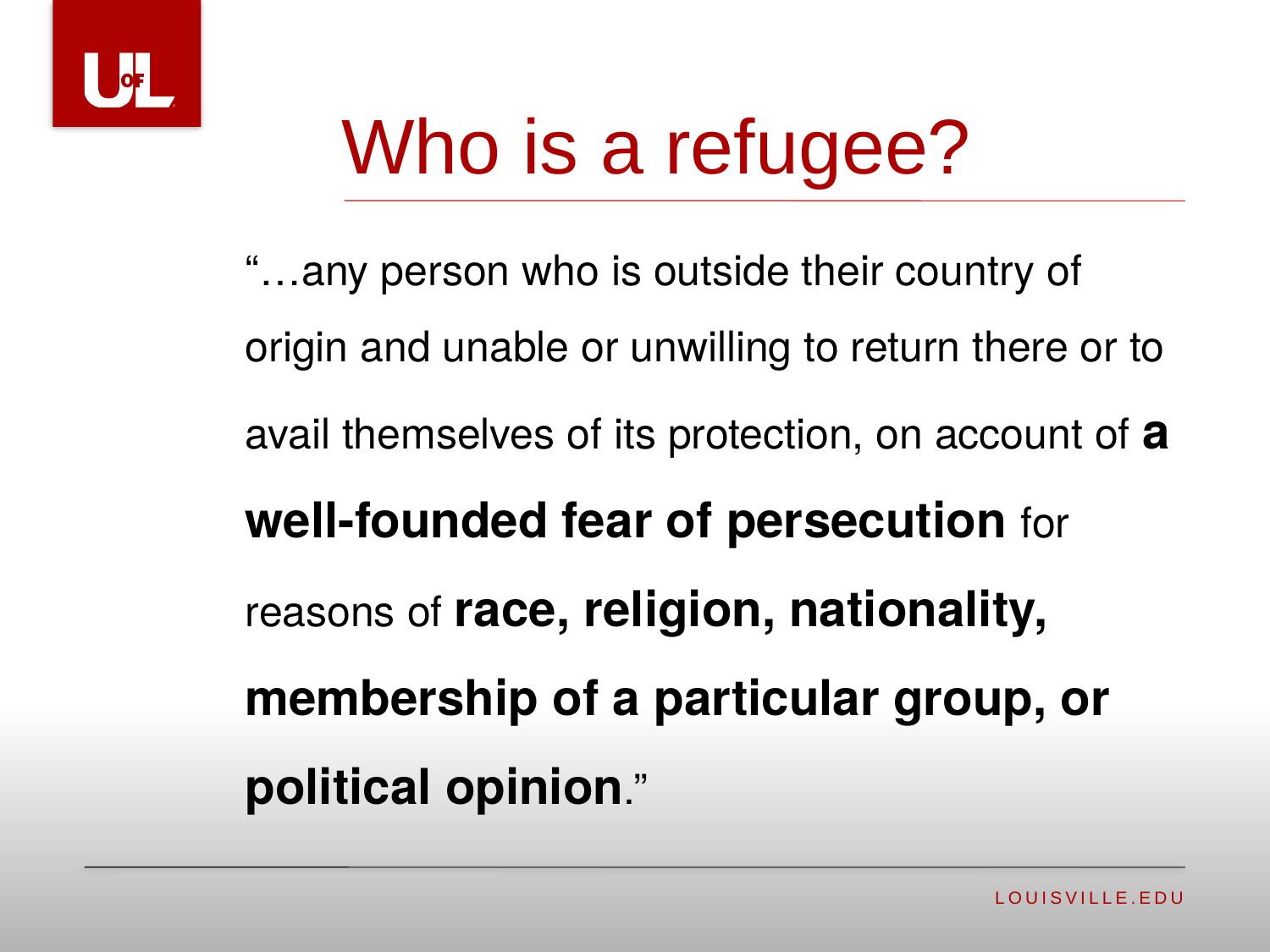

Who is a refugee?
“…any person who is outside their country of origin and unable or unwilling to return there or to avail themselves of its protection, on account of a well-founded fear of persecution for reasons of race, religion, nationality, membership of a particular group, or political opinion.”